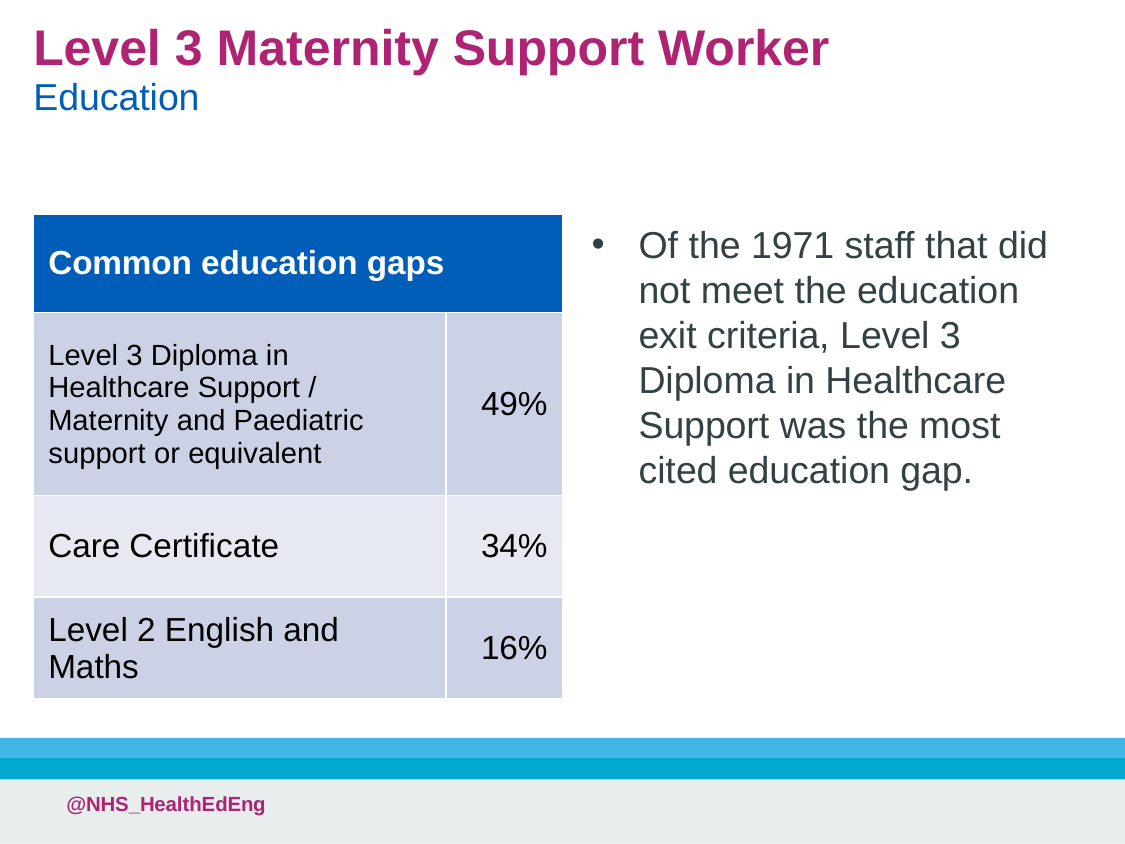

# Level 3 Maternity Support Worker Education
| Common education gaps |  |
| --- | --- |
| Level 3 Diploma in Healthcare Support / Maternity and Paediatric support or equivalent | 49% |
| Care Certificate | 34% |
| Level 2 English and Maths | 16% |
Of the 1971 staff that did not meet the education exit criteria, Level 3 Diploma in Healthcare Support was the most cited education gap.